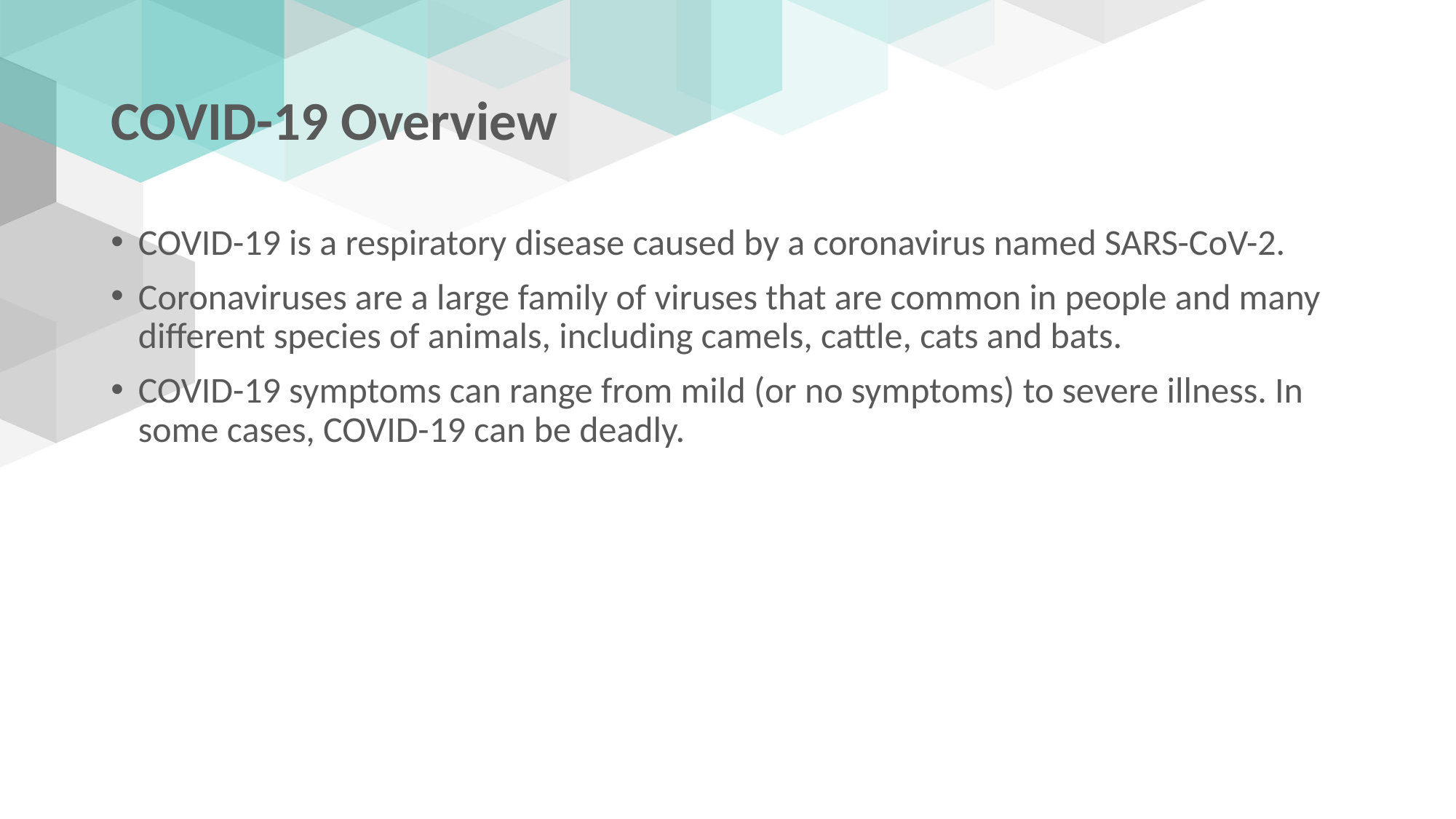

# COVID-19 Overview
COVID-19 is a respiratory disease caused by a coronavirus named SARS-CoV-2.
Coronaviruses are a large family of viruses that are common in people and many different species of animals, including camels, cattle, cats and bats.
COVID-19 symptoms can range from mild (or no symptoms) to severe illness. In some cases, COVID-19 can be deadly.